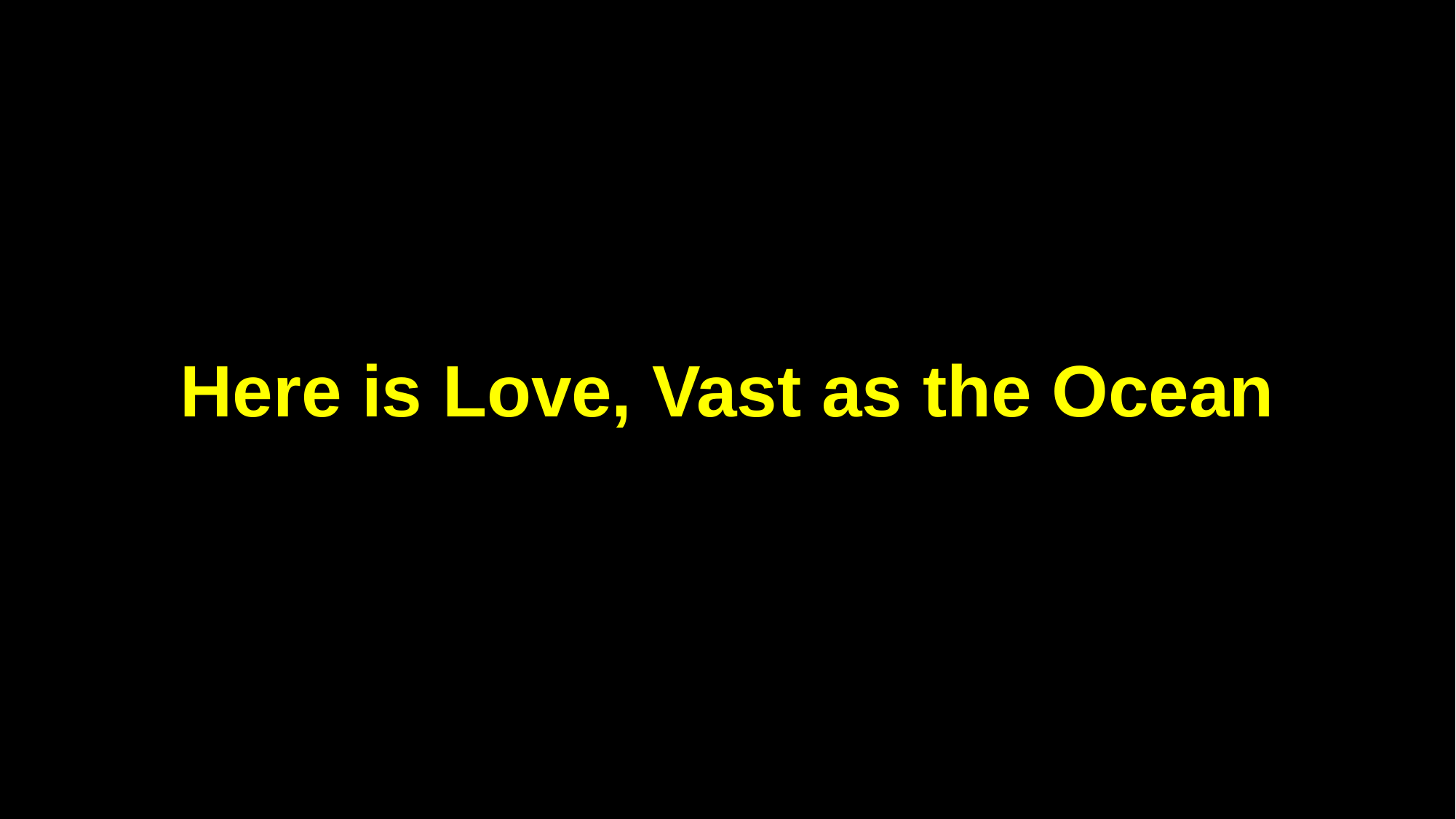

Here is Love, Vast as the Ocean